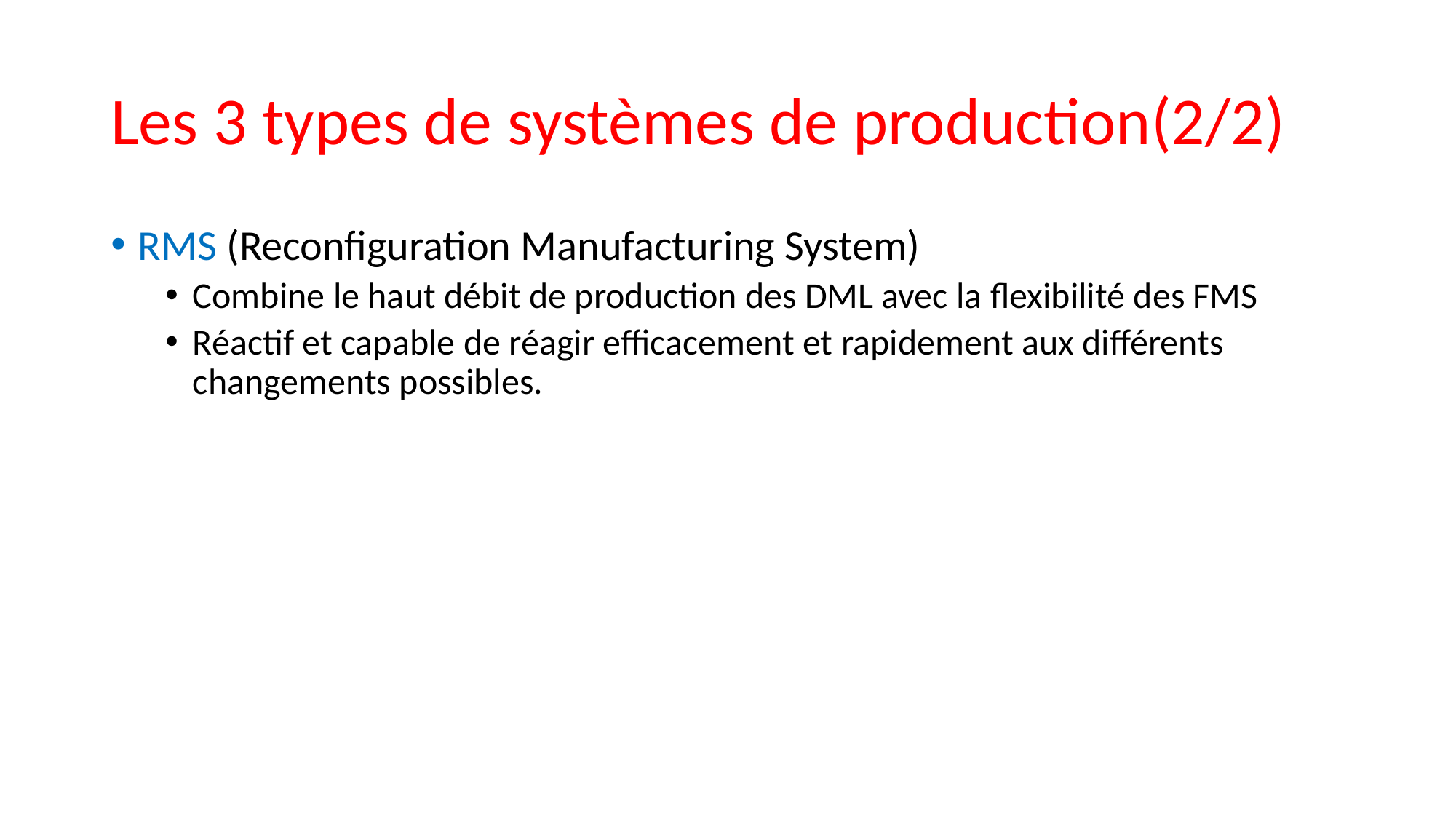

# Les 3 types de systèmes de production(2/2)
RMS (Reconfiguration Manufacturing System)
Combine le haut débit de production des DML avec la flexibilité des FMS
Réactif et capable de réagir efficacement et rapidement aux différents changements possibles.